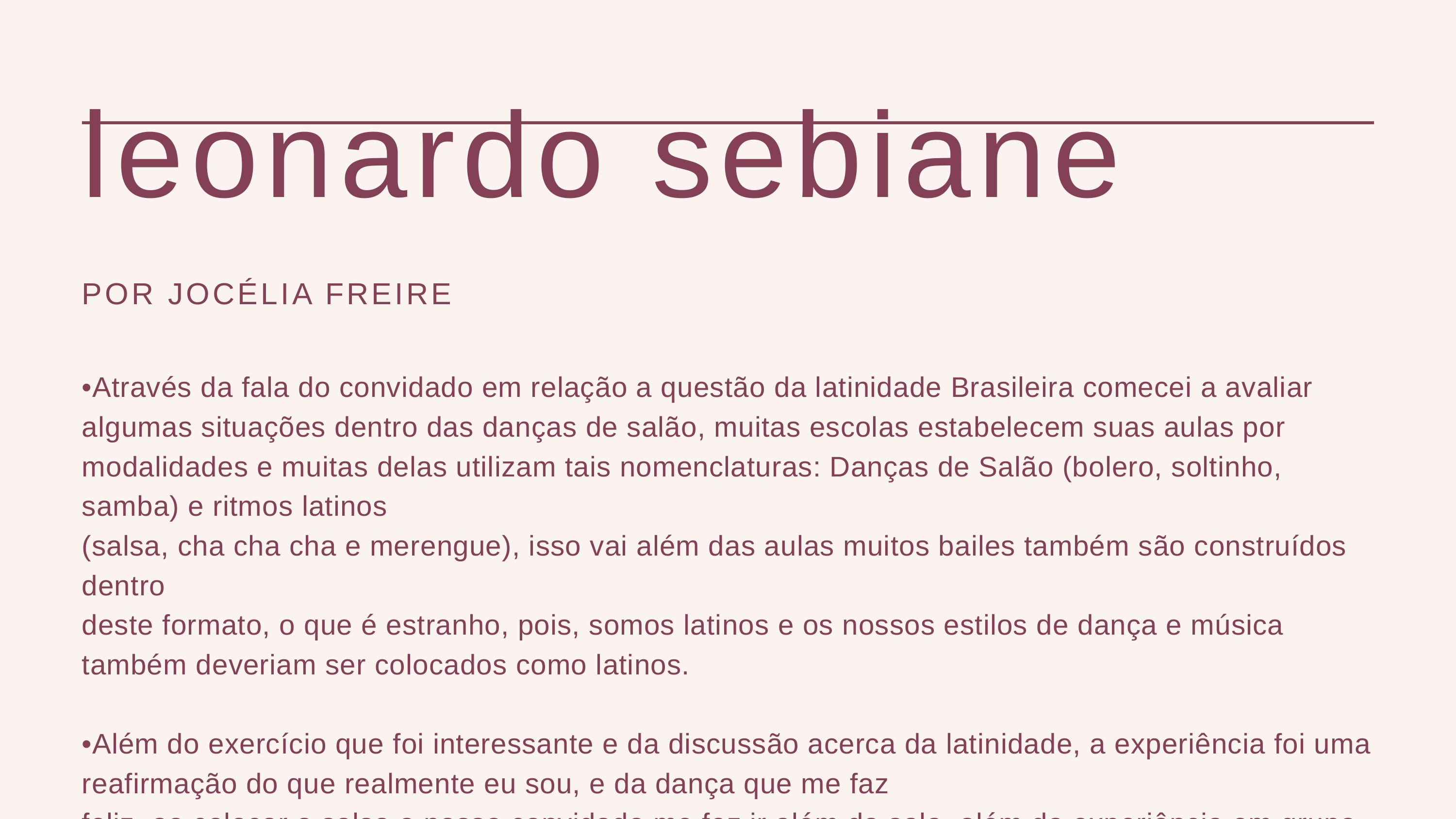

leonardo sebiane
POR JOCÉLIA FREIRE
•Através da fala do convidado em relação a questão da latinidade Brasileira comecei a avaliar algumas situações dentro das danças de salão, muitas escolas estabelecem suas aulas por modalidades e muitas delas utilizam tais nomenclaturas: Danças de Salão (bolero, soltinho, samba) e ritmos latinos
(salsa, cha cha cha e merengue), isso vai além das aulas muitos bailes também são construídos dentro
deste formato, o que é estranho, pois, somos latinos e os nossos estilos de dança e música também deveriam ser colocados como latinos.

•Além do exercício que foi interessante e da discussão acerca da latinidade, a experiência foi uma reafirmação do que realmente eu sou, e da dança que me faz
feliz, ao colocar a salsa o nosso convidado me fez ir além da sala, além da experiência em grupo, por um momento era apenas eu, minhas vivencias, minhas vontades e minha liberdade.